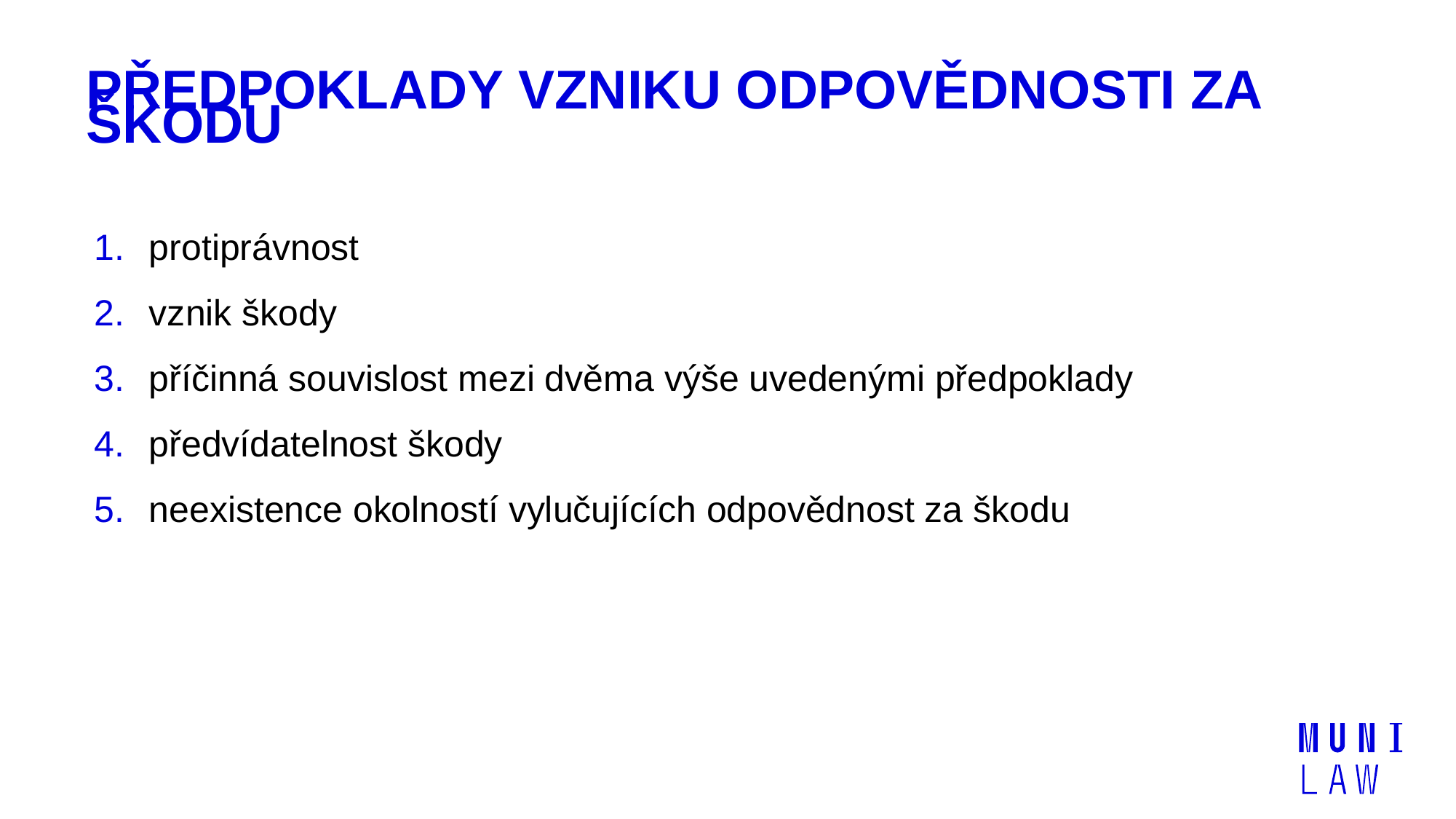

# Předpoklady vzniku odpovědnosti za škodu
protiprávnost
vznik škody
příčinná souvislost mezi dvěma výše uvedenými předpoklady
předvídatelnost škody
neexistence okolností vylučujících odpovědnost za škodu